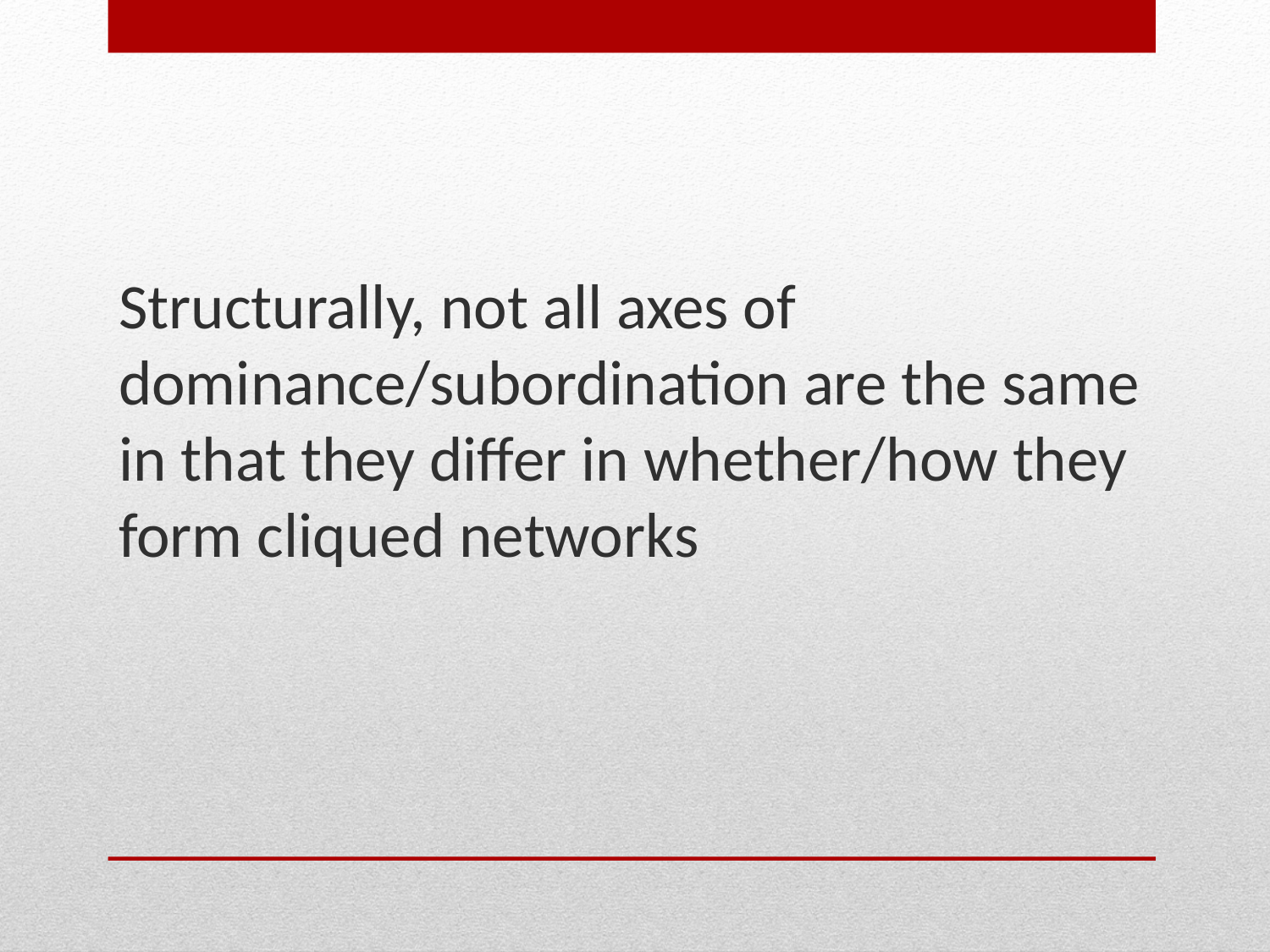

Structurally, not all axes of dominance/subordination are the same in that they differ in whether/how they form cliqued networks
#